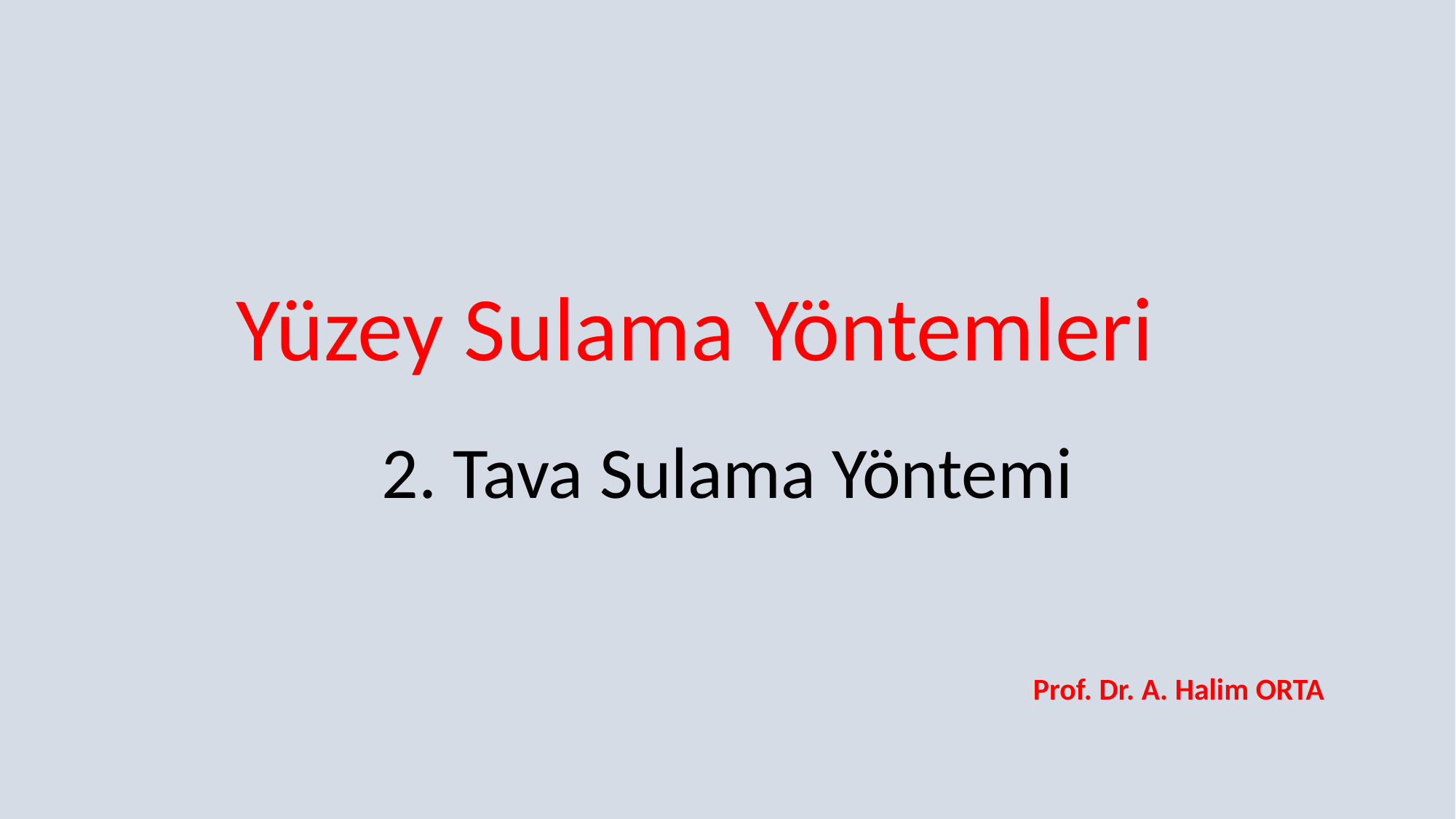

# Yüzey Sulama Yöntemleri
2. Tava Sulama Yöntemi
Prof. Dr. A. Halim ORTA